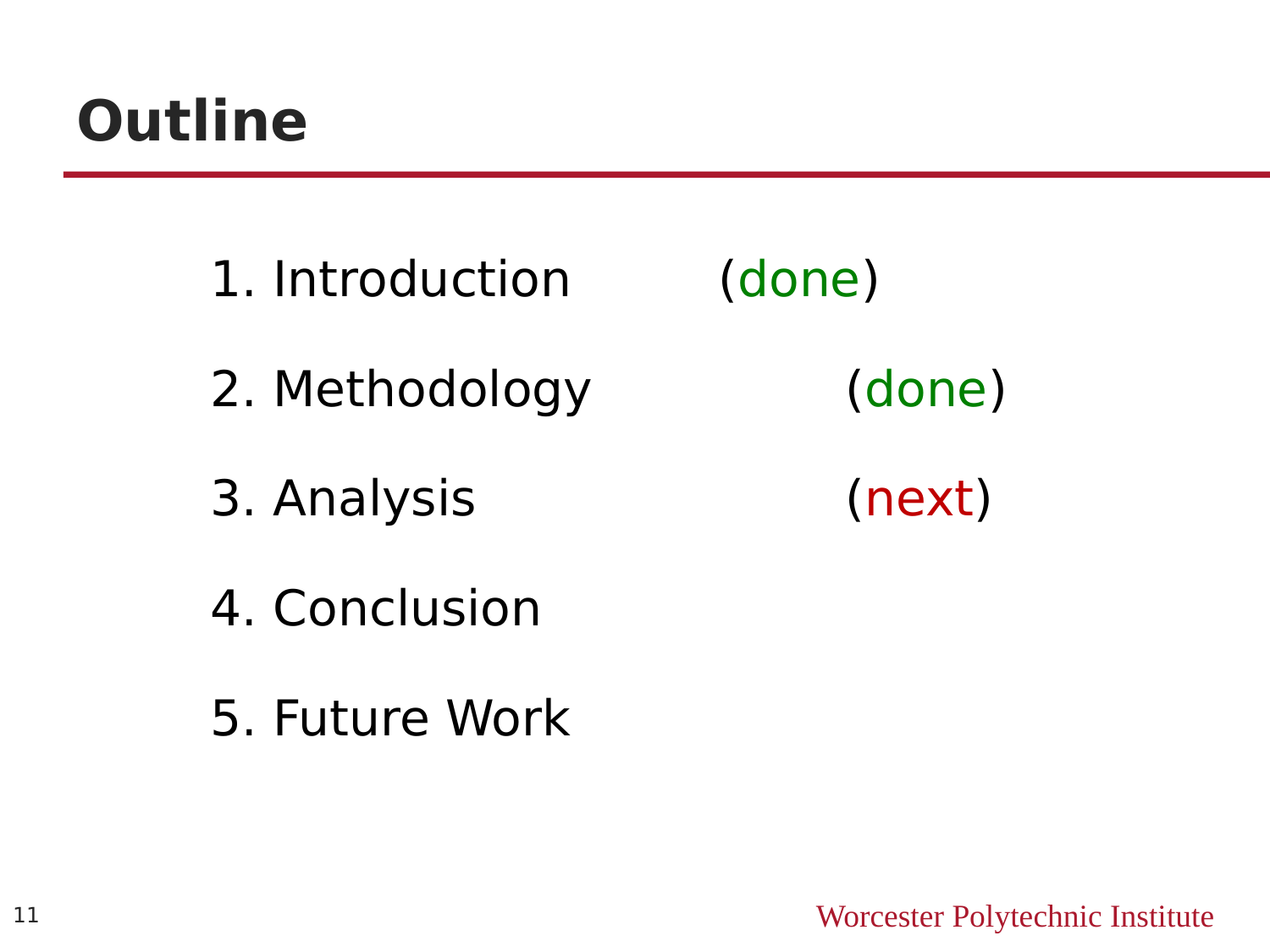

# Outline
1. Introduction		(done)
2. Methodology		(done)
3. Analysis			(next)
4. Conclusion
5. Future Work
11